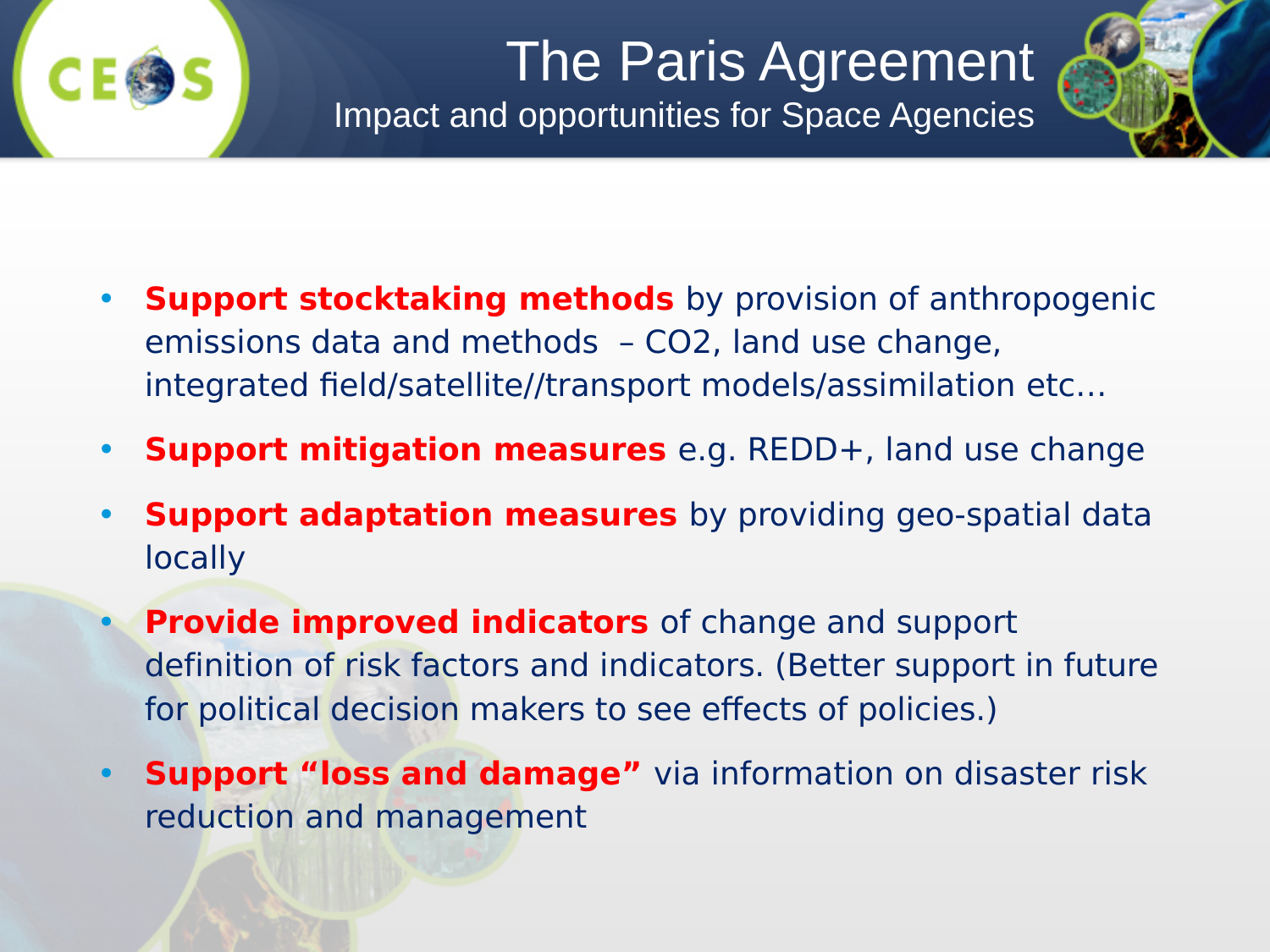

The Paris Agreement
Impact and opportunities for Space Agencies
• 	Support stocktaking methods by provision of anthropogenic emissions data and methods  – CO2, land use change, integrated field/satellite//transport models/assimilation etc…
• 	Support mitigation measures e.g. REDD+, land use change
• 	Support adaptation measures by providing geo-spatial data locally
• 	Provide improved indicators of change and support definition of risk factors and indicators. (Better support in future for political decision makers to see effects of policies.)
• 	Support “loss and damage” via information on disaster risk reduction and management